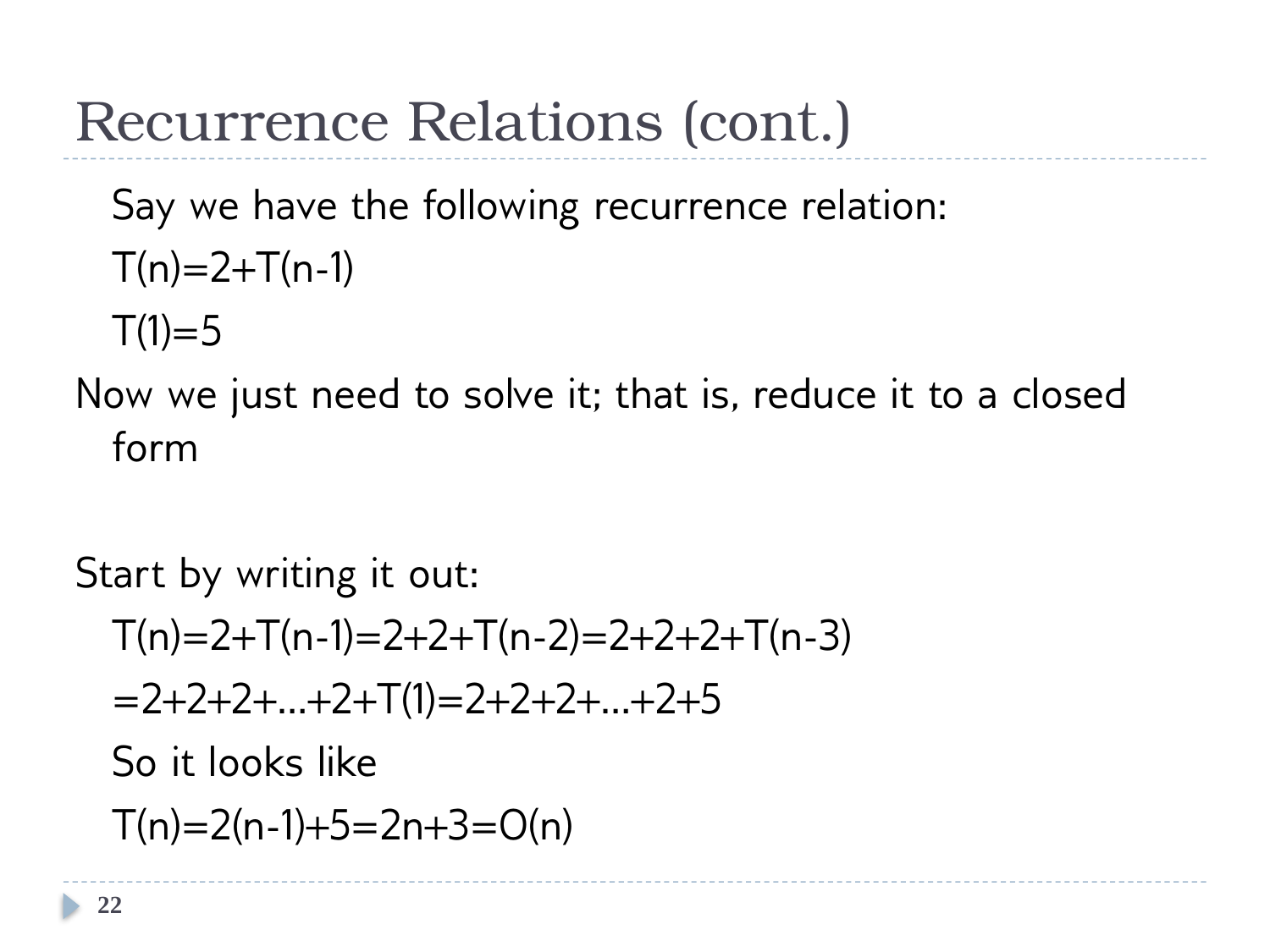

# Recurrence Relations (cont.)
	Say we have the following recurrence relation:
		T(n)=2+T(n-1)
		T(1)=5
Now we just need to solve it; that is, reduce it to a closed form

Start by writing it out:
	T(n)=2+T(n-1)=2+2+T(n-2)=2+2+2+T(n-3)
		=2+2+2+…+2+T(1)=2+2+2+…+2+5
	So it looks like
		T(n)=2(n-1)+5=2n+3=O(n)
22